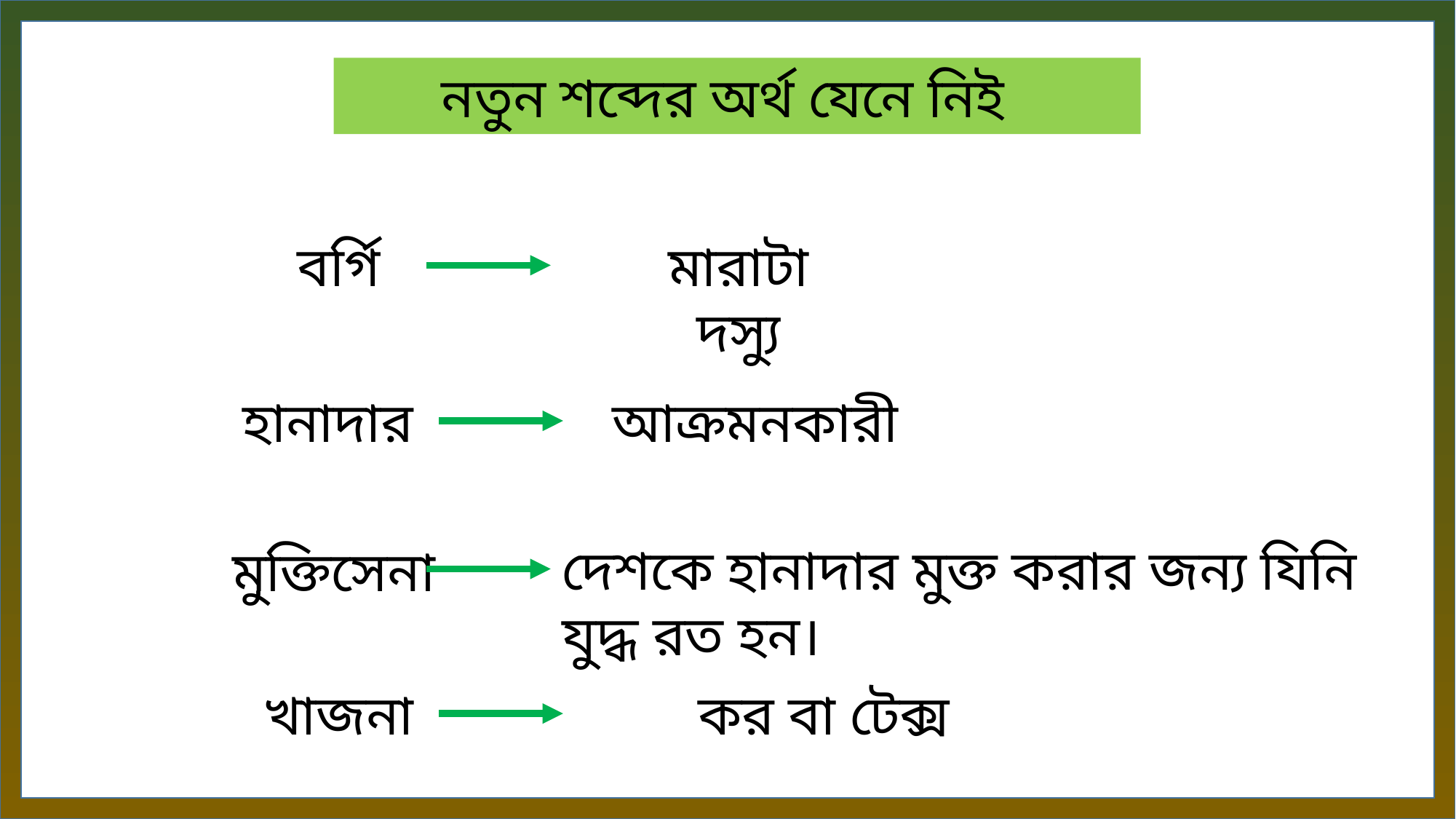

নতুন শব্দের অর্থ যেনে নিই
বর্গি
মারাটা দস্যু
আক্রমনকারী
হানাদার
দেশকে হানাদার মুক্ত করার জন্য যিনি যুদ্ধ রত হন।
মুক্তিসেনা
খাজনা
কর বা টেক্স